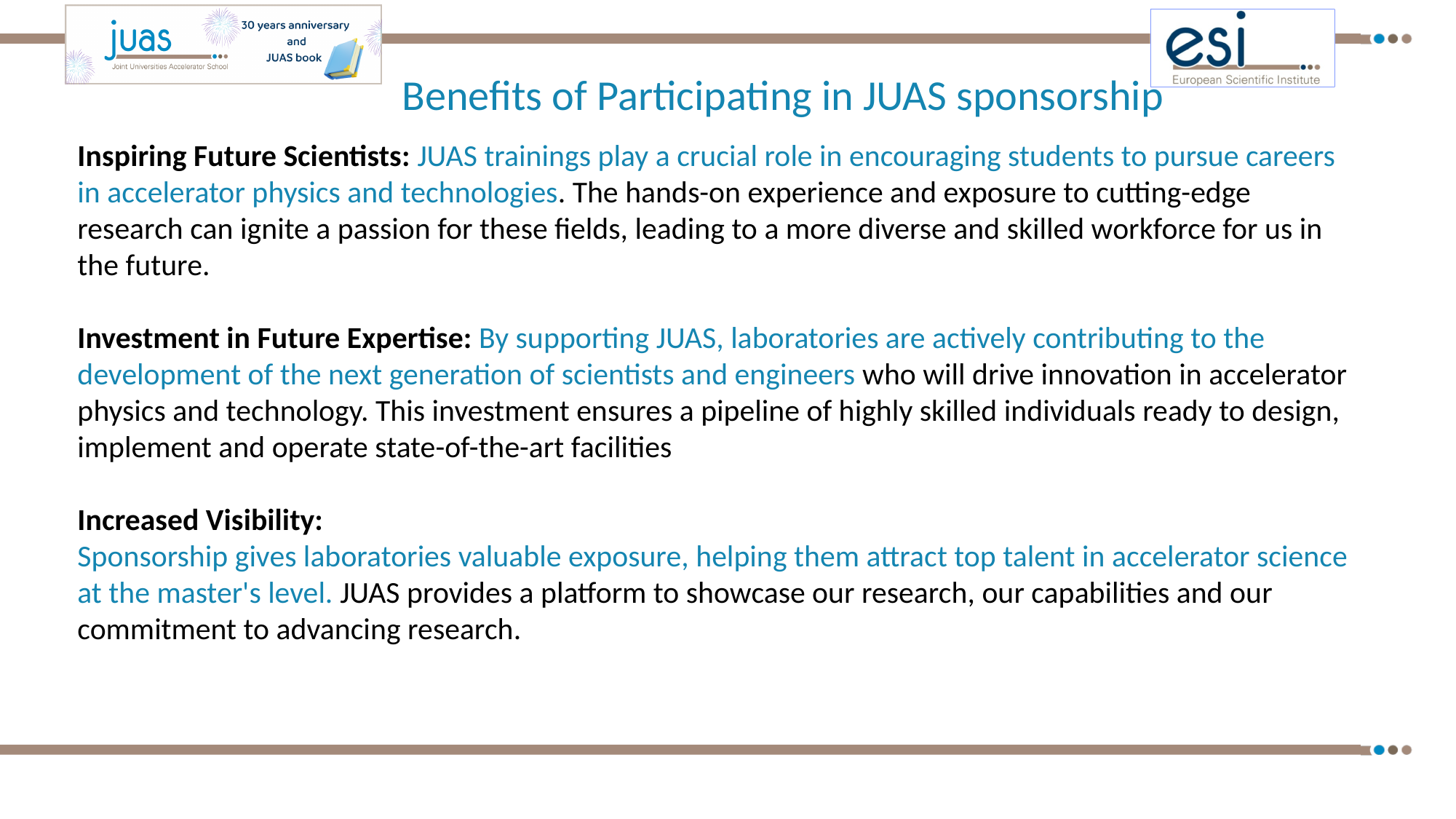

# Benefits of Participating in JUAS sponsorship

Inspiring Future Scientists: JUAS trainings play a crucial role in encouraging students to pursue careers in accelerator physics and technologies. The hands-on experience and exposure to cutting-edge research can ignite a passion for these fields, leading to a more diverse and skilled workforce for us in the future.

Investment in Future Expertise: By supporting JUAS, laboratories are actively contributing to the development of the next generation of scientists and engineers who will drive innovation in accelerator physics and technology. This investment ensures a pipeline of highly skilled individuals ready to design, implement and operate state-of-the-art facilities

Increased Visibility:
Sponsorship gives laboratories valuable exposure, helping them attract top talent in accelerator science at the master's level. JUAS provides a platform to showcase our research, our capabilities and our commitment to advancing research.